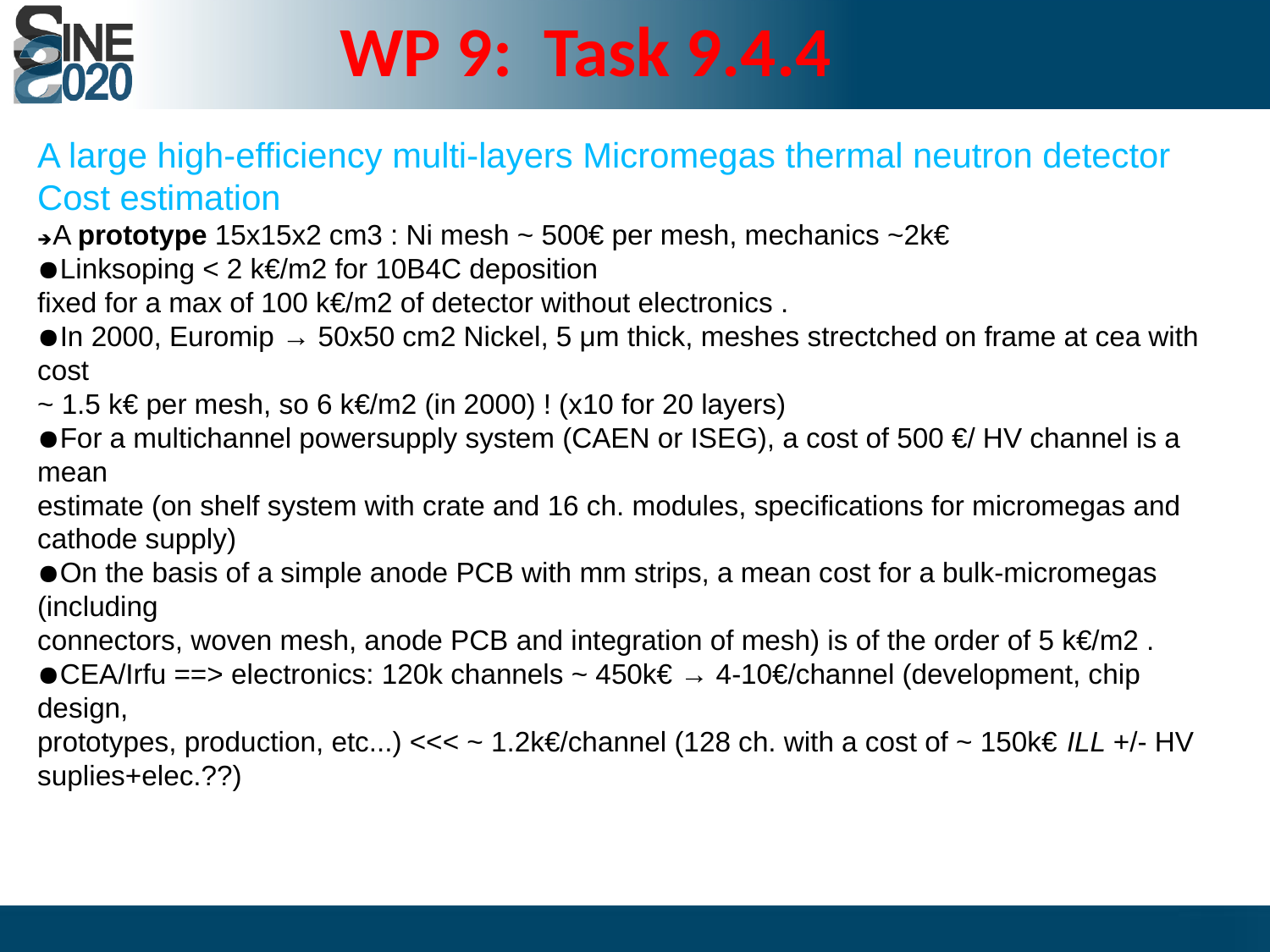

WP 9:  Task 9.4.4
A large high-efficiency multi-layers Micromegas thermal neutron detector
Cost estimation
➔A prototype 15x15x2 cm3 : Ni mesh ~ 500€ per mesh, mechanics ~2k€
●Linksoping < 2 k€/m2 for 10B4C deposition
fixed for a max of 100 k€/m2 of detector without electronics .
●In 2000, Euromip → 50x50 cm2 Nickel, 5 μm thick, meshes strectched on frame at cea with cost
~ 1.5 k€ per mesh, so 6 k€/m2 (in 2000) ! (x10 for 20 layers)
●For a multichannel powersupply system (CAEN or ISEG), a cost of 500 €/ HV channel is a mean
estimate (on shelf system with crate and 16 ch. modules, specifications for micromegas and
cathode supply)
●On the basis of a simple anode PCB with mm strips, a mean cost for a bulk-micromegas (including
connectors, woven mesh, anode PCB and integration of mesh) is of the order of 5 k€/m2 .
●CEA/Irfu ==> electronics: 120k channels ~ 450k€ → 4-10€/channel (development, chip design,
prototypes, production, etc...) <<< ~ 1.2k€/channel (128 ch. with a cost of ~ 150k€ ILL +/- HV
suplies+elec.??)